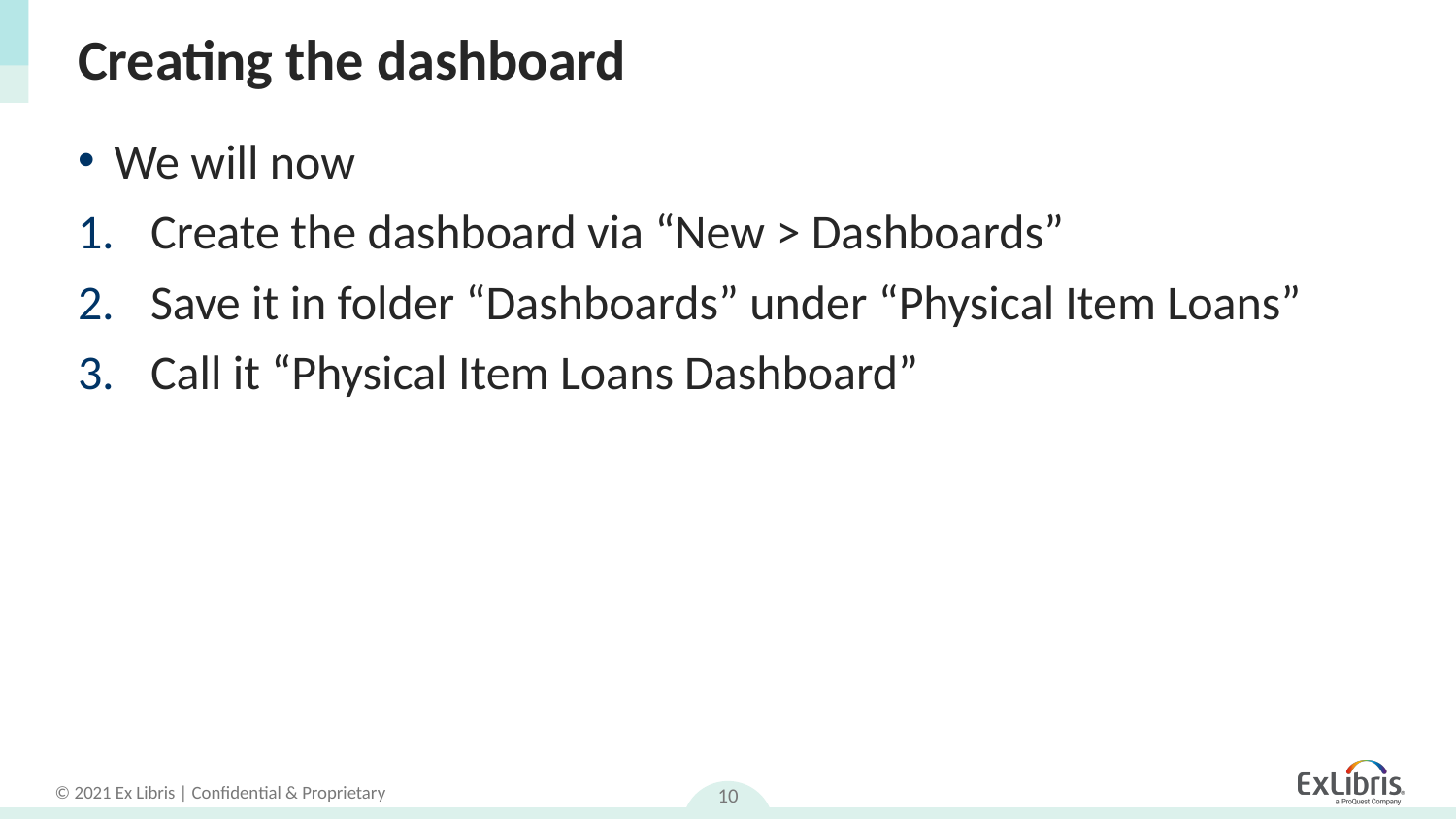

# Creating the dashboard
We will now
Create the dashboard via “New > Dashboards”
Save it in folder “Dashboards” under “Physical Item Loans”
Call it “Physical Item Loans Dashboard”

10